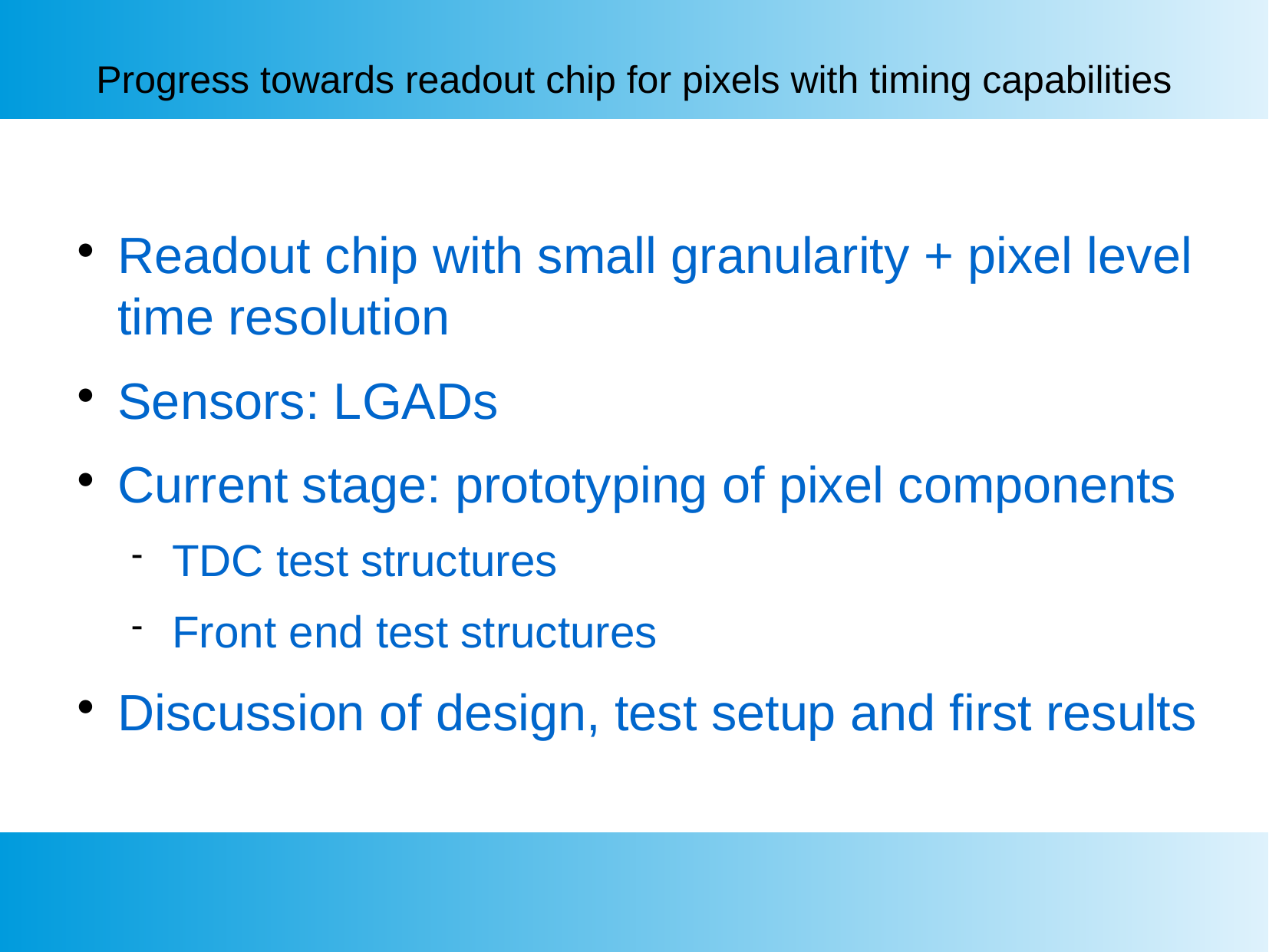

Progress towards readout chip for pixels with timing capabilities
Readout chip with small granularity + pixel level time resolution
Sensors: LGADs
Current stage: prototyping of pixel components
TDC test structures
Front end test structures
Discussion of design, test setup and first results